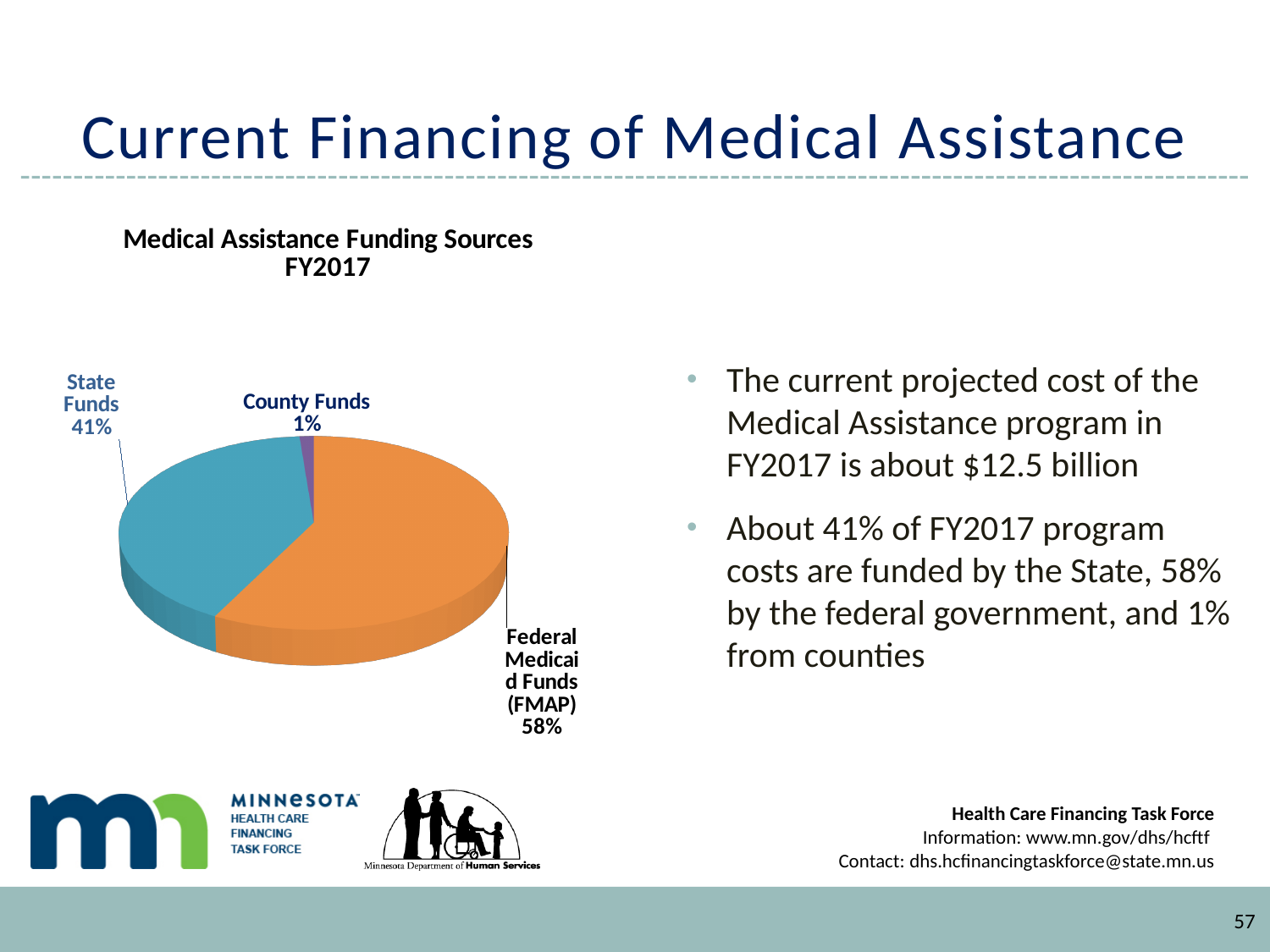

# Current Financing of Medical Assistance

[unsupported chart]

The current projected cost of the Medical Assistance program in FY2017 is about $12.5 billion
About 41% of FY2017 program costs are funded by the State, 58% by the federal government, and 1% from counties
57